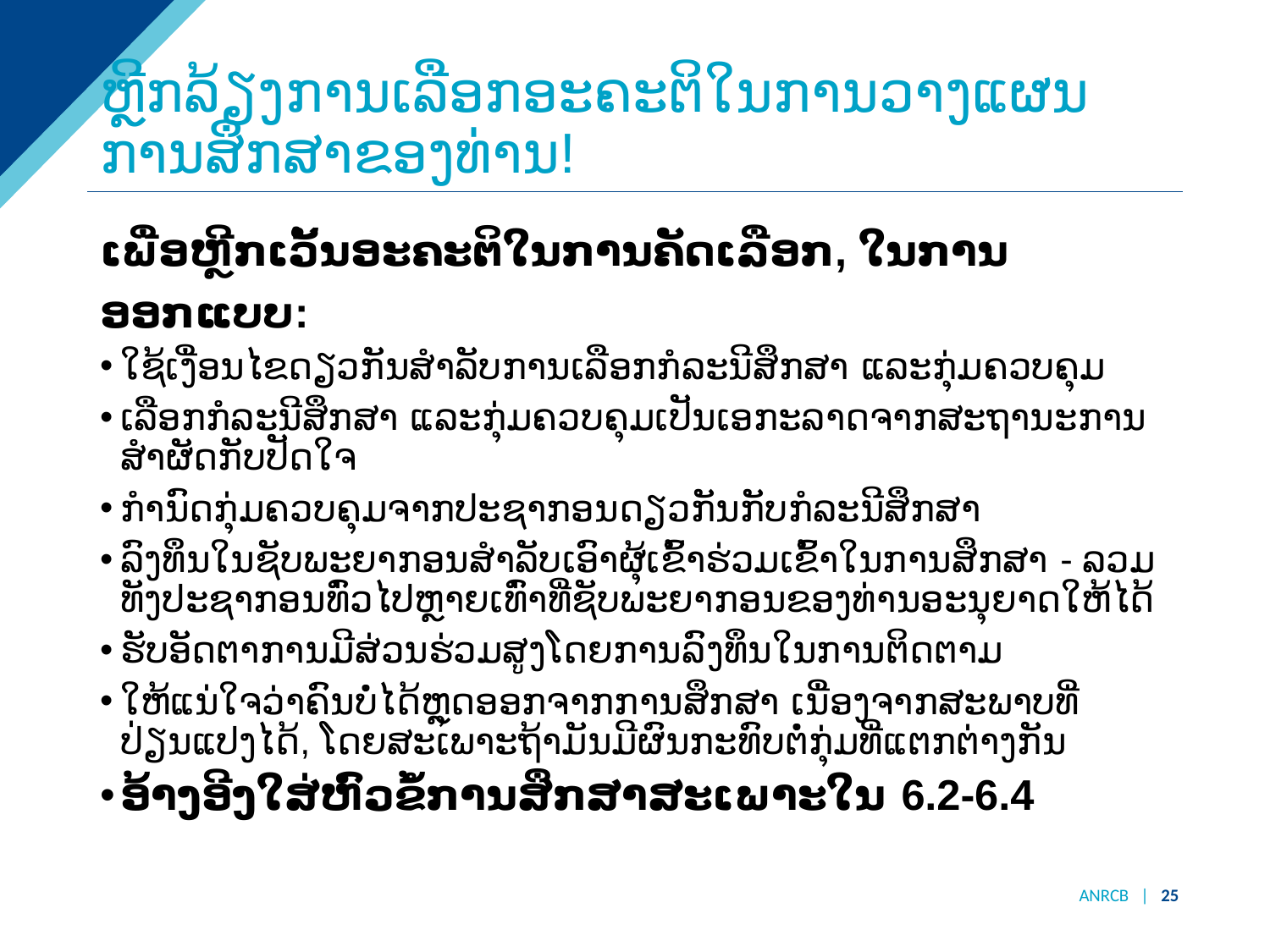

# ຫຼີກ​ລ້ຽງ​ການ​ເລືອກ​ອະ​ຄະ​ຕິ​ໃນ​ການ​ວາງ​ແຜນ​ການ​ສຶກ​ສາ​ຂອງ​ທ່ານ!
ເພື່ອຫຼີກເວັ້ນອະຄະຕິໃນການຄັດເລືອກ, ໃນການອອກແບບ:
ໃຊ້ເງື່ອນໄຂດຽວກັນສໍາລັບການເລືອກກໍລະນີສຶກສາ ແລະກຸ່ມຄວບຄຸມ
ເລືອກກໍລະນີສຶກສາ ແລະກຸ່ມຄວບຄຸມເປັນເອກະລາດຈາກສະຖານະການສຳຜັດກັບປັດໃຈ
ກໍານົດກຸ່ມຄວບຄຸມຈາກປະຊາກອນດຽວກັນກັບກໍລະນີສຶກສາ
ລົງທຶນໃນຊັບພະຍາກອນສໍາລັບເອົາຜຸ້ເຂົ້າຮ່ວມເຂົ້າໃນການສຶກສາ - ລວມທັງປະຊາກອນທົ່ວໄປຫຼາຍເທົ່າທີ່ຊັບພະຍາກອນຂອງທ່ານອະນຸຍາດໃຫ້ໄດ້
ຮັບອັດຕາການມີສ່ວນຮ່ວມສູງໂດຍການລົງທຶນໃນການຕິດຕາມ
ໃຫ້ແນ່ໃຈວ່າຄົນບໍ່ໄດ້ຫຼຸດອອກຈາກການສຶກສາ ເນື່ອງຈາກສະພາບທີ່ປ່ຽນແປງໄດ້, ໂດຍສະເພາະຖ້າມັນມີຜົນກະທົບຕໍ່ກຸ່ມທີ່ແຕກຕ່າງກັນ
ອ້າງອີງໃສ່ຫົວຂໍ້ການສຶກສາສະເພາະໃນ 6.2-6.4

ANRCB   |   25